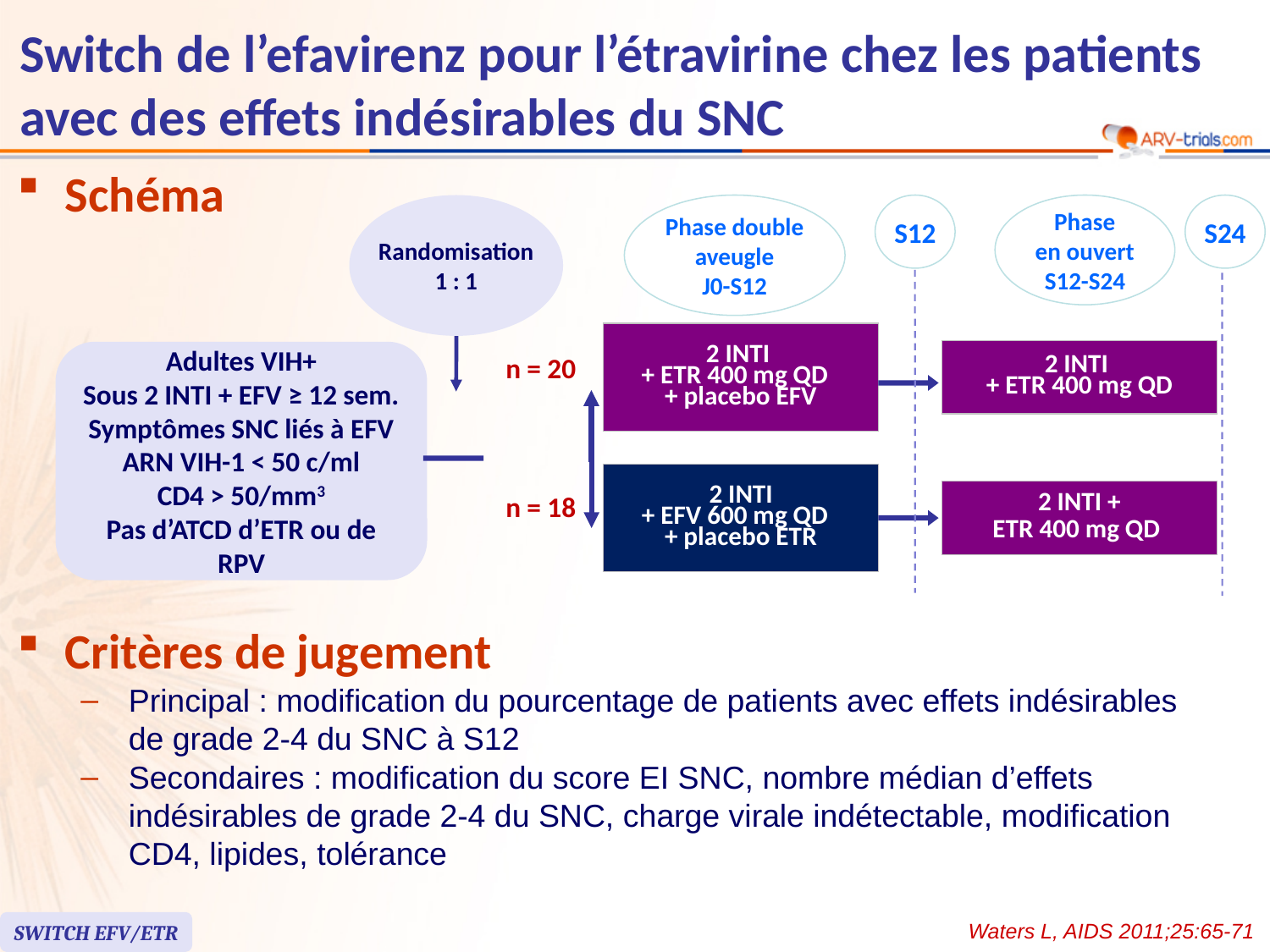

# Switch de l’efavirenz pour l’étravirine chez les patients avec des effets indésirables du SNC
Schéma
Randomisation
1 : 1
Phase double
aveugle
J0-S12
S12
Phase
en ouvert
S12-S24
S24

| 2 INTI + ETR 400 mg QD + placebo EFV |
| --- |
Adultes VIH+
Sous 2 INTI + EFV ≥ 12 sem.
Symptômes SNC liés à EFV
ARN VIH-1 < 50 c/ml
CD4 > 50/mm3
Pas d’ATCD d’ETR ou de RPV
| 2 INTI + ETR 400 mg QD |
| --- |
n = 20

| 2 INTI + EFV 600 mg QD + placebo ETR |
| --- |
| 2 INTI + ETR 400 mg QD |
| --- |
n = 18

Critères de jugement
Principal : modification du pourcentage de patients avec effets indésirables de grade 2-4 du SNC à S12
Secondaires : modification du score EI SNC, nombre médian d’effets indésirables de grade 2-4 du SNC, charge virale indétectable, modification CD4, lipides, tolérance
Waters L, AIDS 2011;25:65-71
SWITCH EFV/ETR